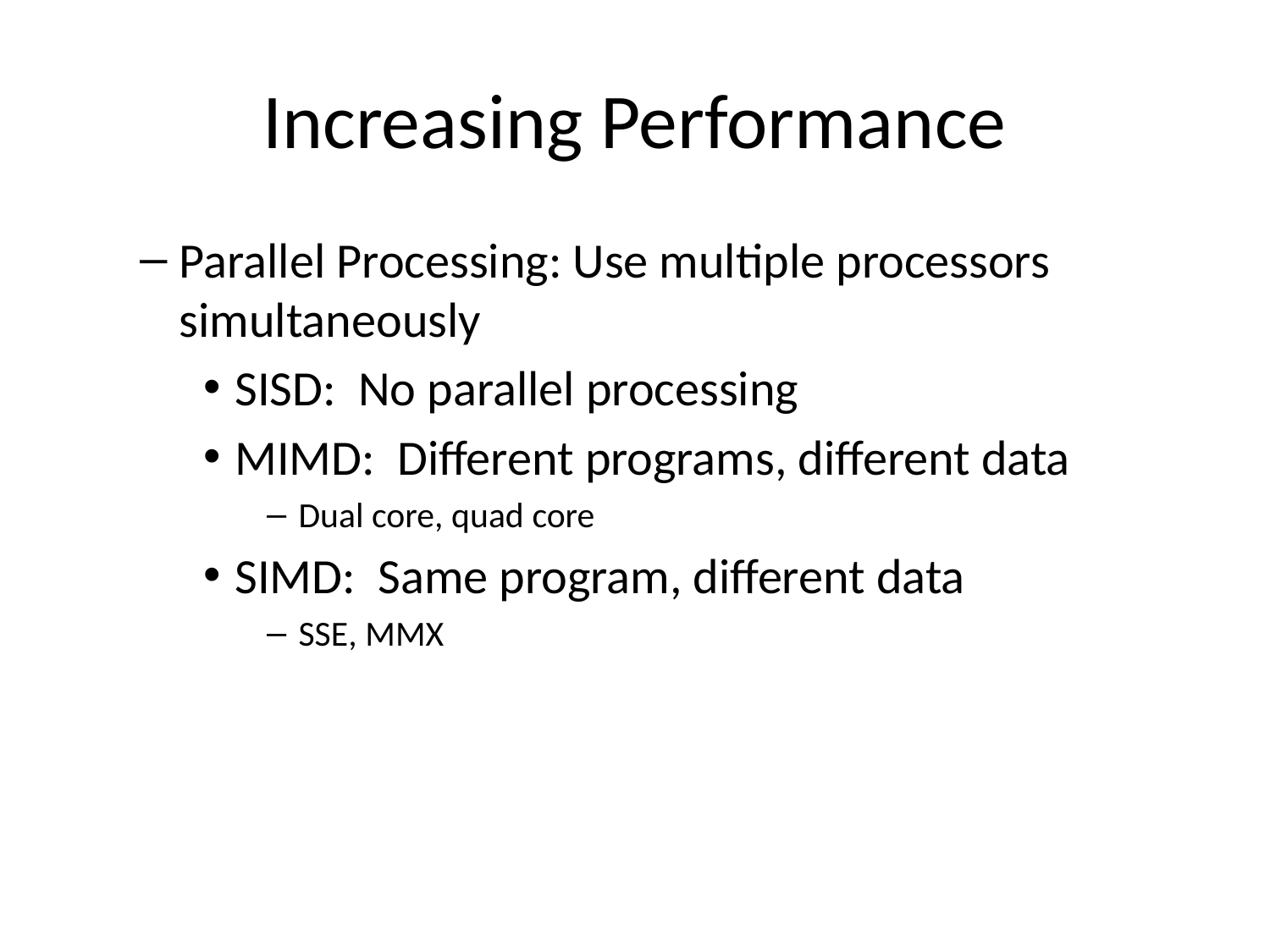

# Increasing Performance
Parallel Processing: Use multiple processors simultaneously
SISD:  No parallel processing
MIMD:  Different programs, different data
Dual core, quad core
SIMD:  Same program, different data
SSE, MMX